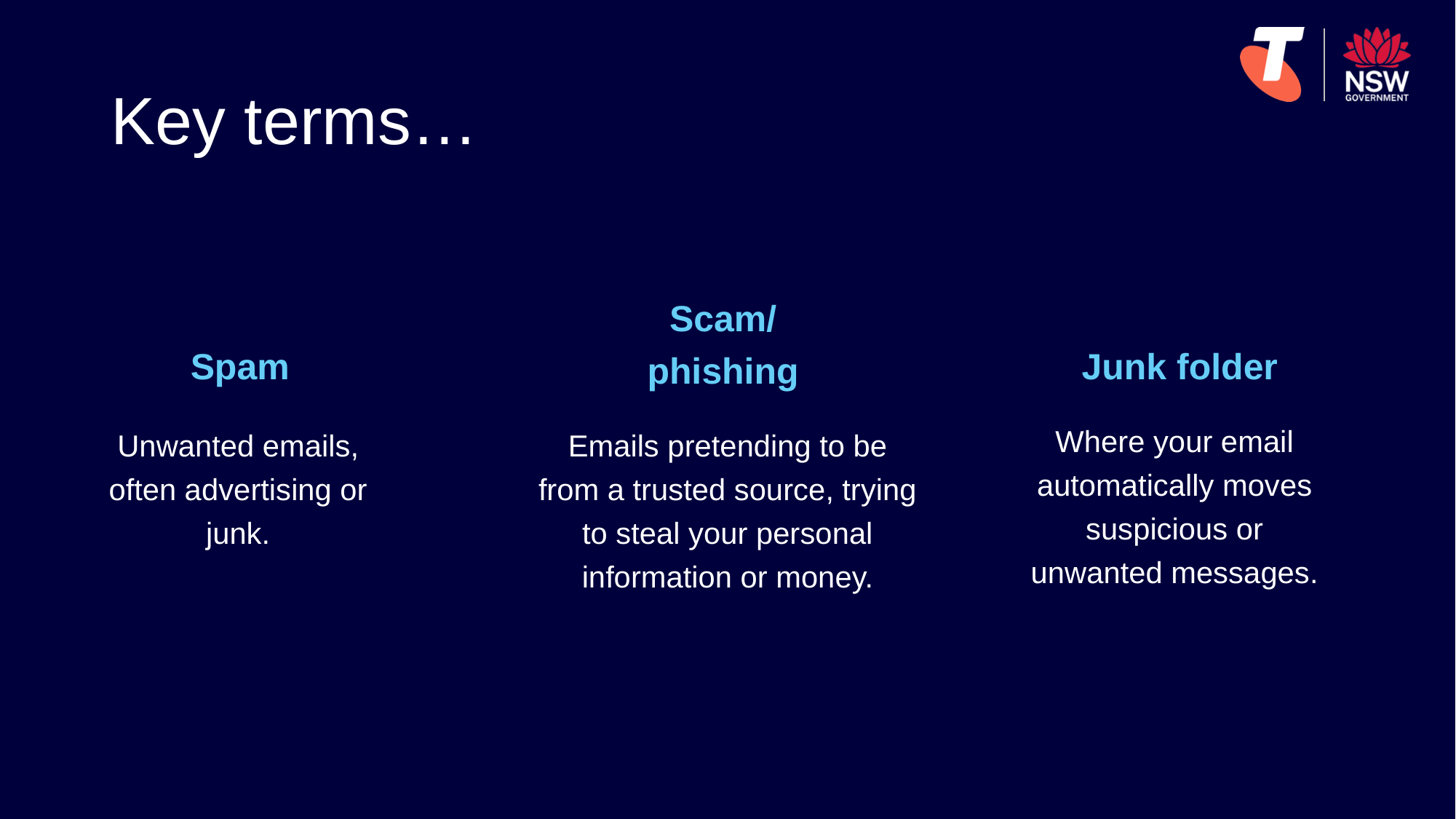

# Key terms…
Spam
Junk folder
Scam/ phishing
Where your email automatically moves suspicious or unwanted messages.
Unwanted emails, often advertising or junk.
Emails pretending to be from a trusted source, trying to steal your personal information or money.